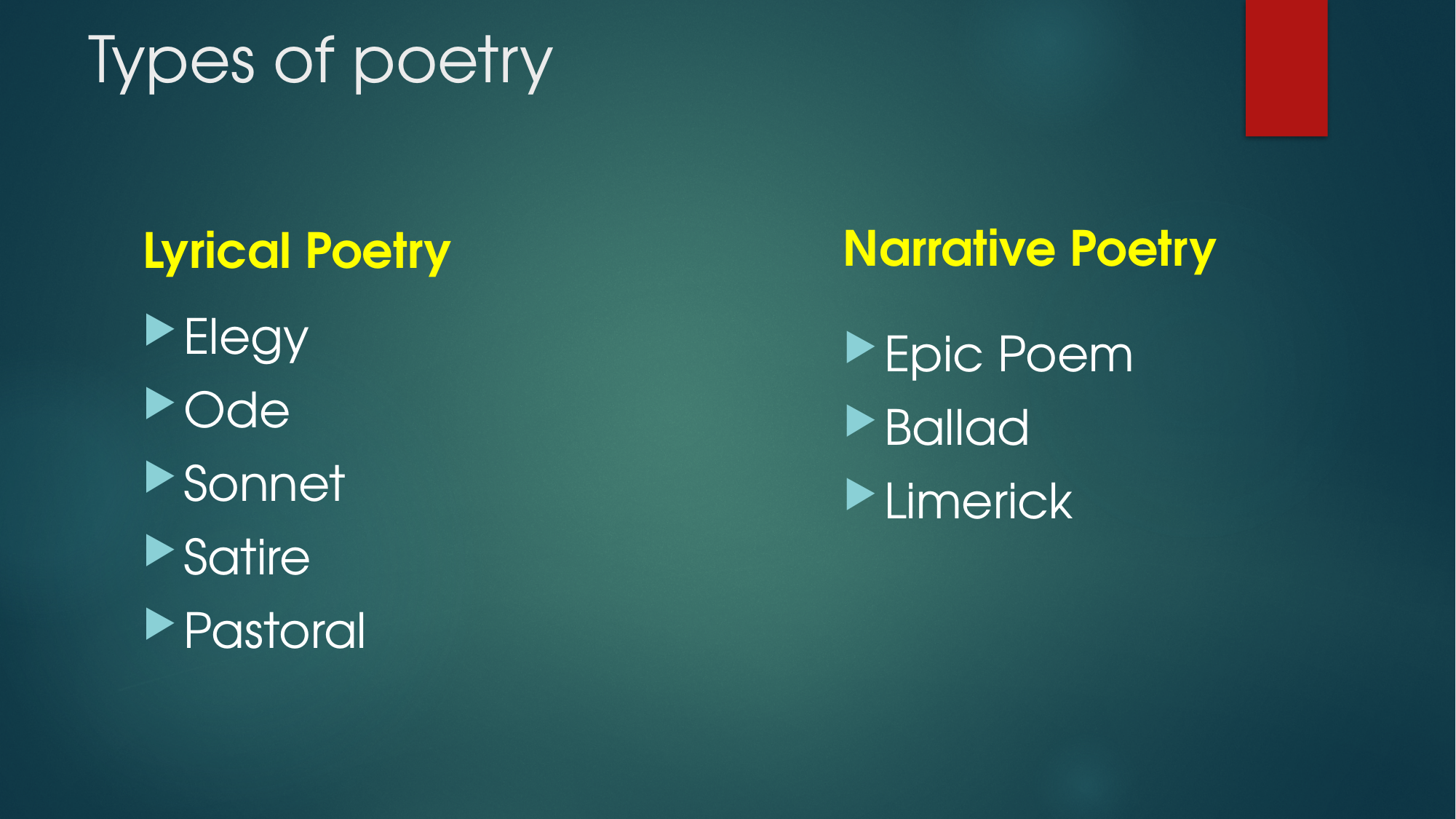

# Types of poetry
Narrative Poetry
Lyrical Poetry
Elegy
Ode
Sonnet
Satire
Pastoral
Epic Poem
Ballad
Limerick